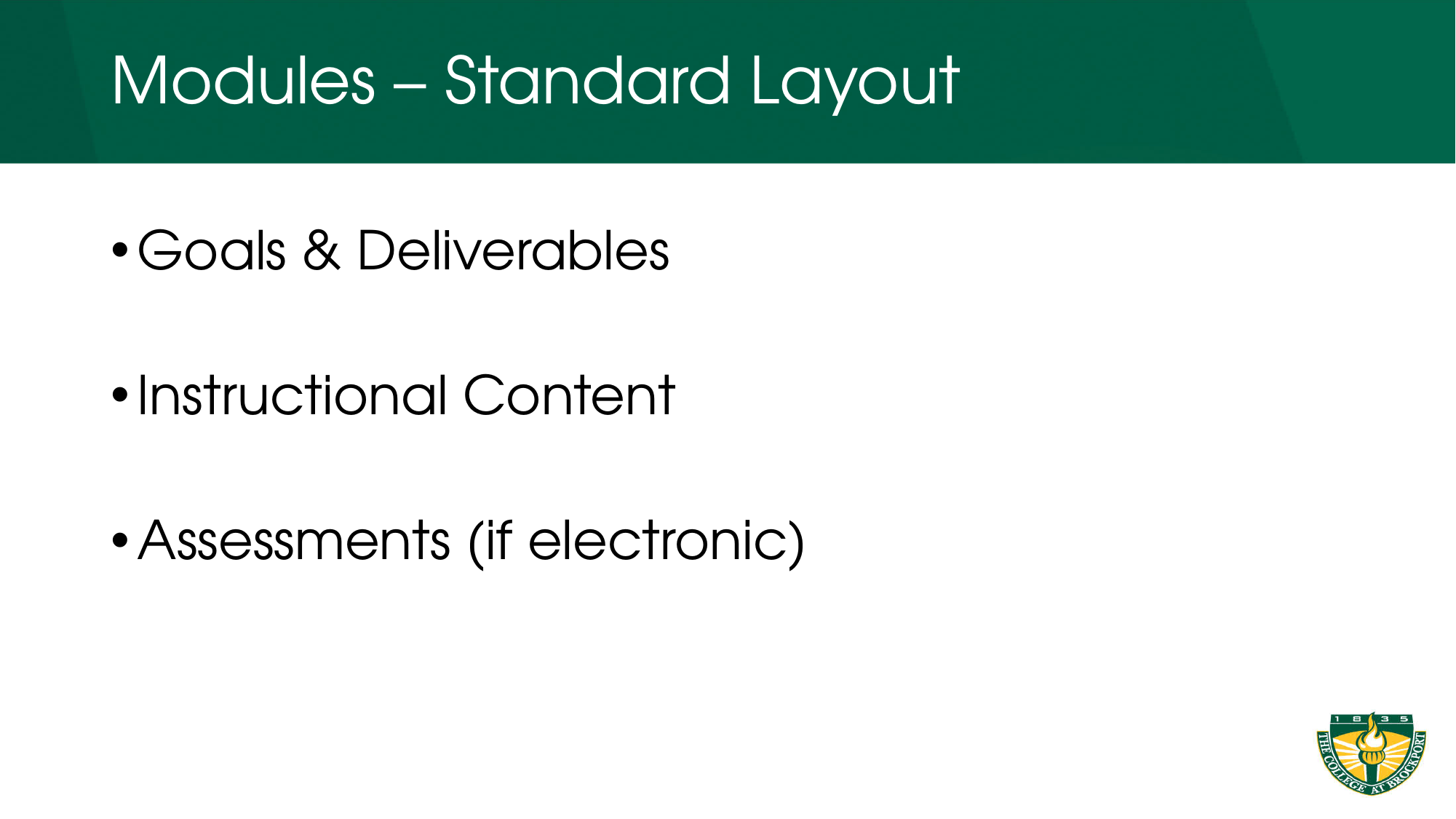

# Modules – Standard Layout
Goals & Deliverables

Instructional Content

Assessments (if electronic)